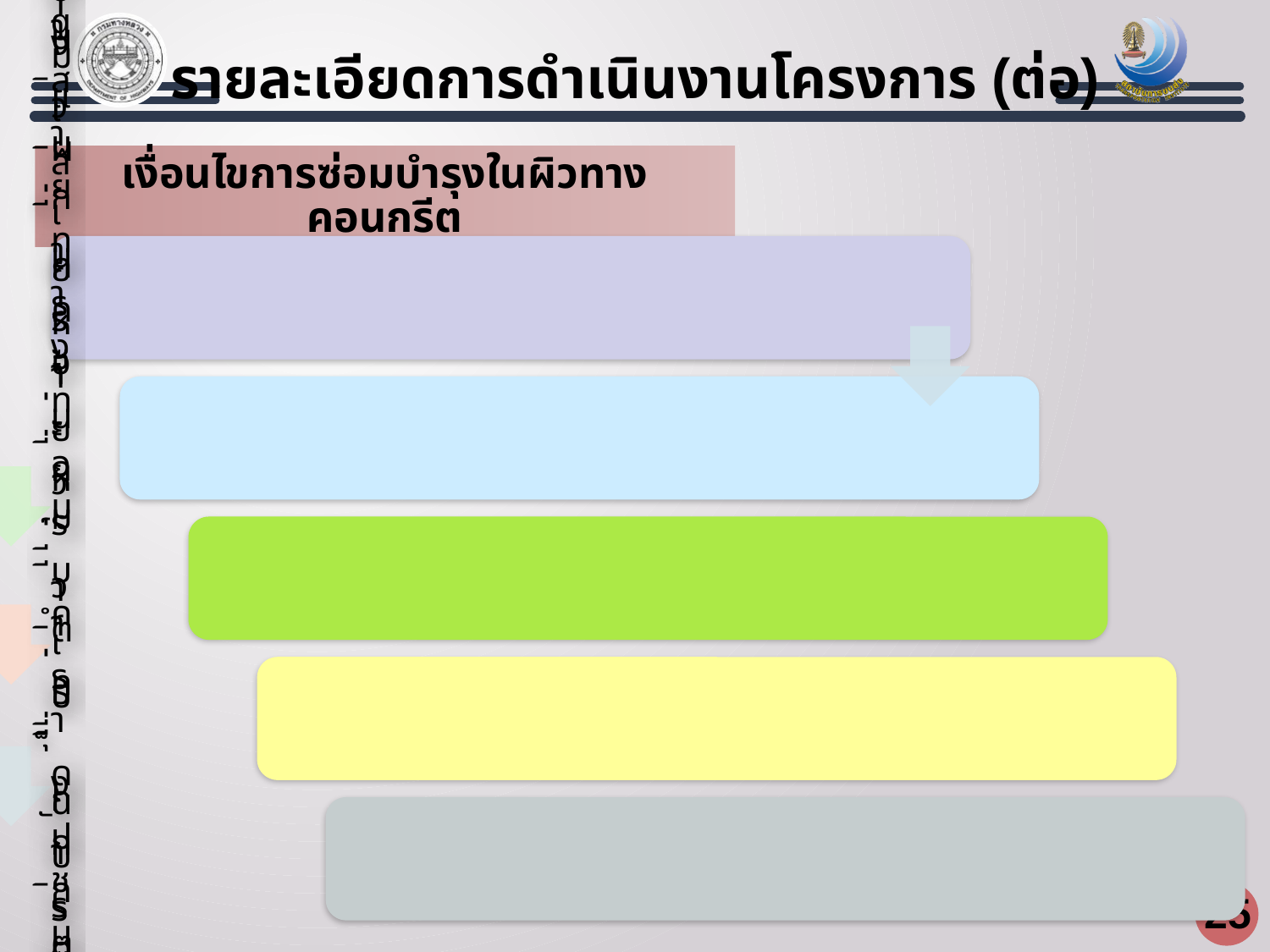

รายละเอียดการดำเนินงานโครงการ (ต่อ)
เงื่อนไขการซ่อมบำรุงในผิวทางคอนกรีต